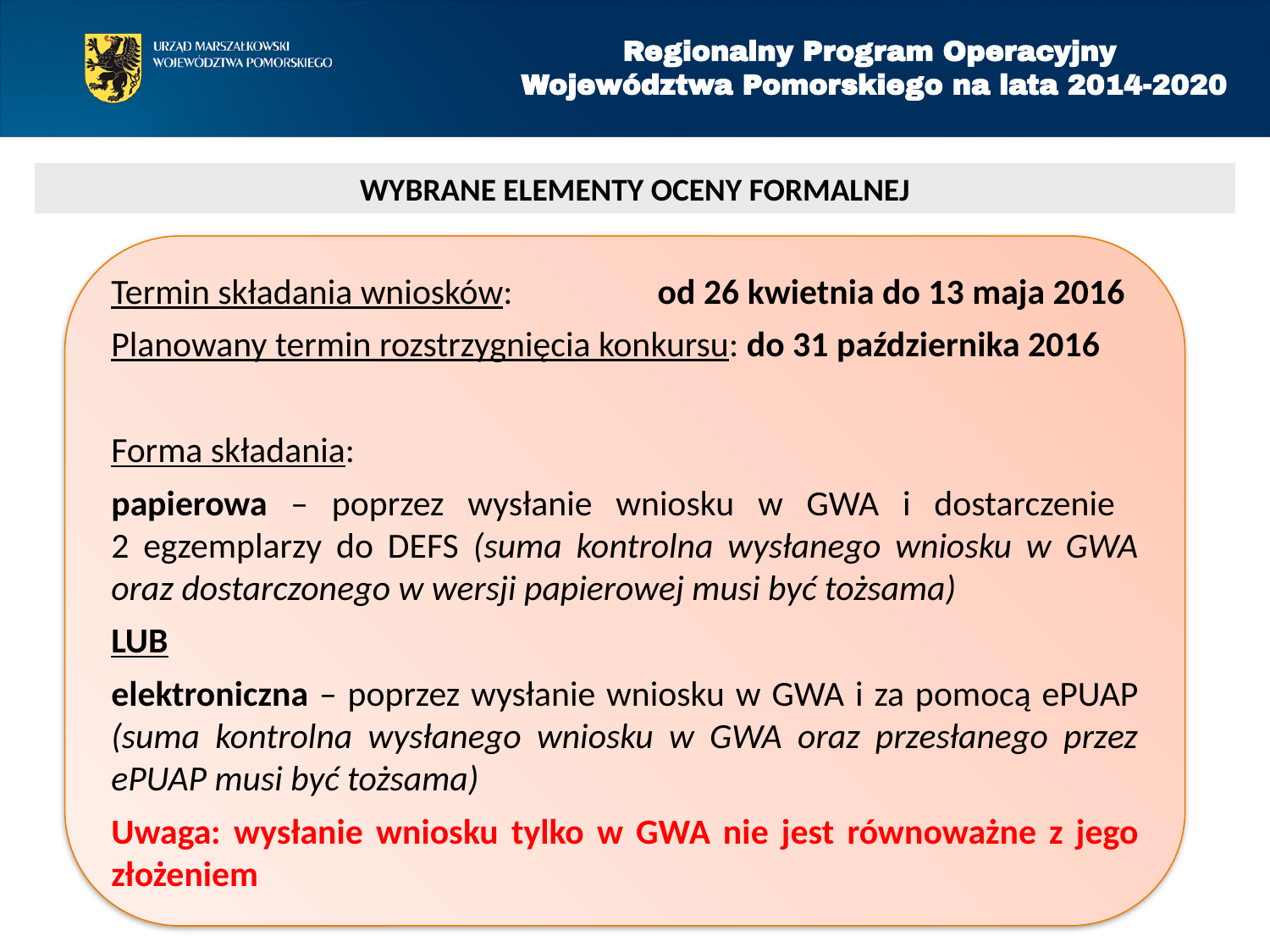

Regionalny Program Operacyjny
Województwa Pomorskiego na lata 2014-2020
 WYBRANE ELEMENTY OCENY FORMALNEJ
Termin składania wniosków:                  od 26 kwietnia do 13 maja 2016
Planowany termin rozstrzygnięcia konkursu: do 31 października 2016

Forma składania:
papierowa – poprzez wysłanie wniosku w GWA i dostarczenie
2 egzemplarzy do DEFS (suma kontrolna wysłanego wniosku w GWA oraz dostarczonego w wersji papierowej musi być tożsama)
LUB
elektroniczna – poprzez wysłanie wniosku w GWA i za pomocą ePUAP (suma kontrolna wysłanego wniosku w GWA oraz przesłanego przez ePUAP musi być tożsama)
Uwaga: wysłanie wniosku tylko w GWA nie jest równoważne z jego złożeniem